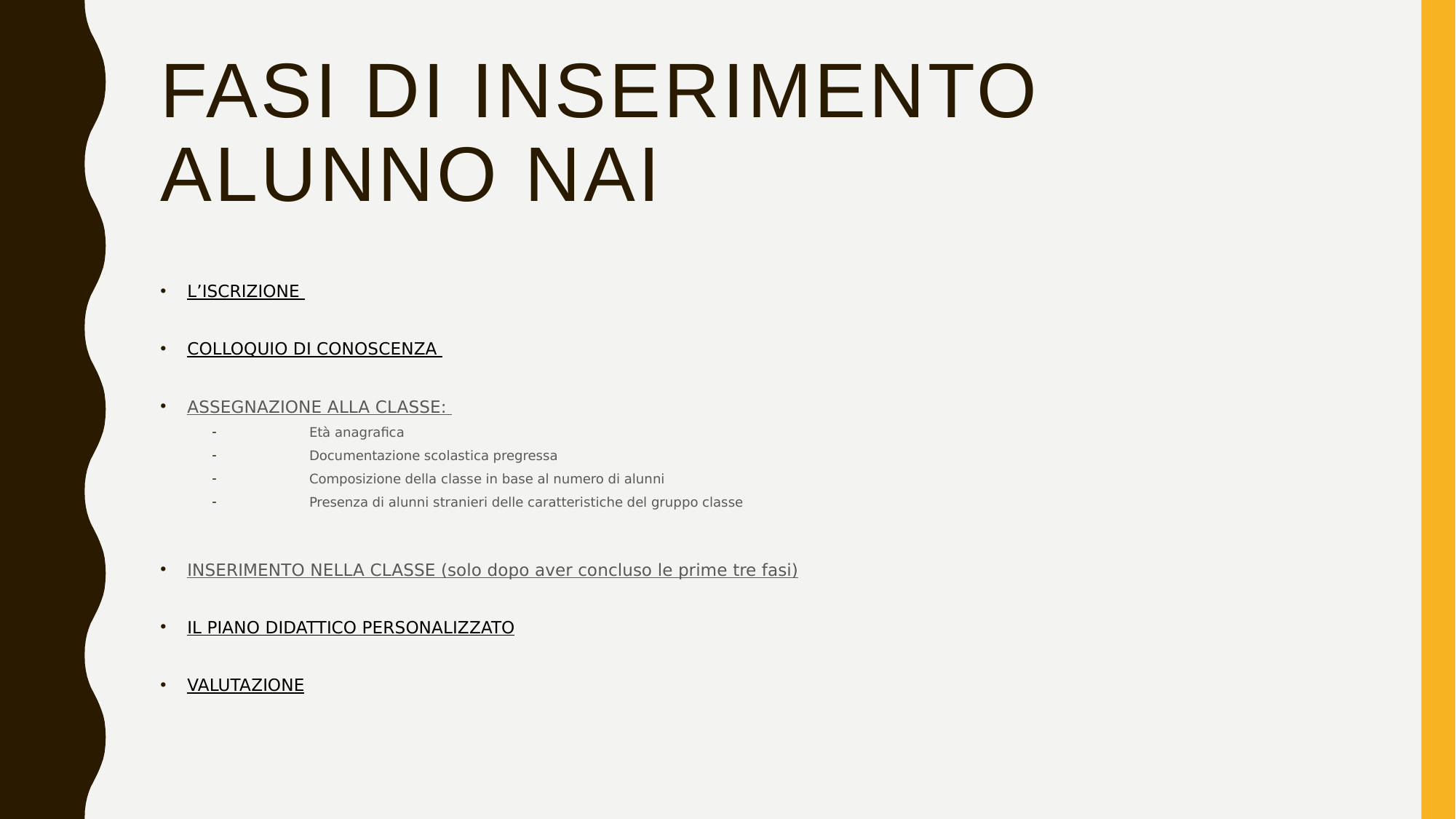

# FASI DI INSERIMENTO ALUNNO NAI
L’ISCRIZIONE

COLLOQUIO DI CONOSCENZA

ASSEGNAZIONE ALLA CLASSE:
Età anagrafica
Documentazione scolastica pregressa
Composizione della classe in base al numero di alunni
Presenza di alunni stranieri delle caratteristiche del gruppo classe

INSERIMENTO NELLA CLASSE (solo dopo aver concluso le prime tre fasi)

IL PIANO DIDATTICO PERSONALIZZATO

VALUTAZIONE